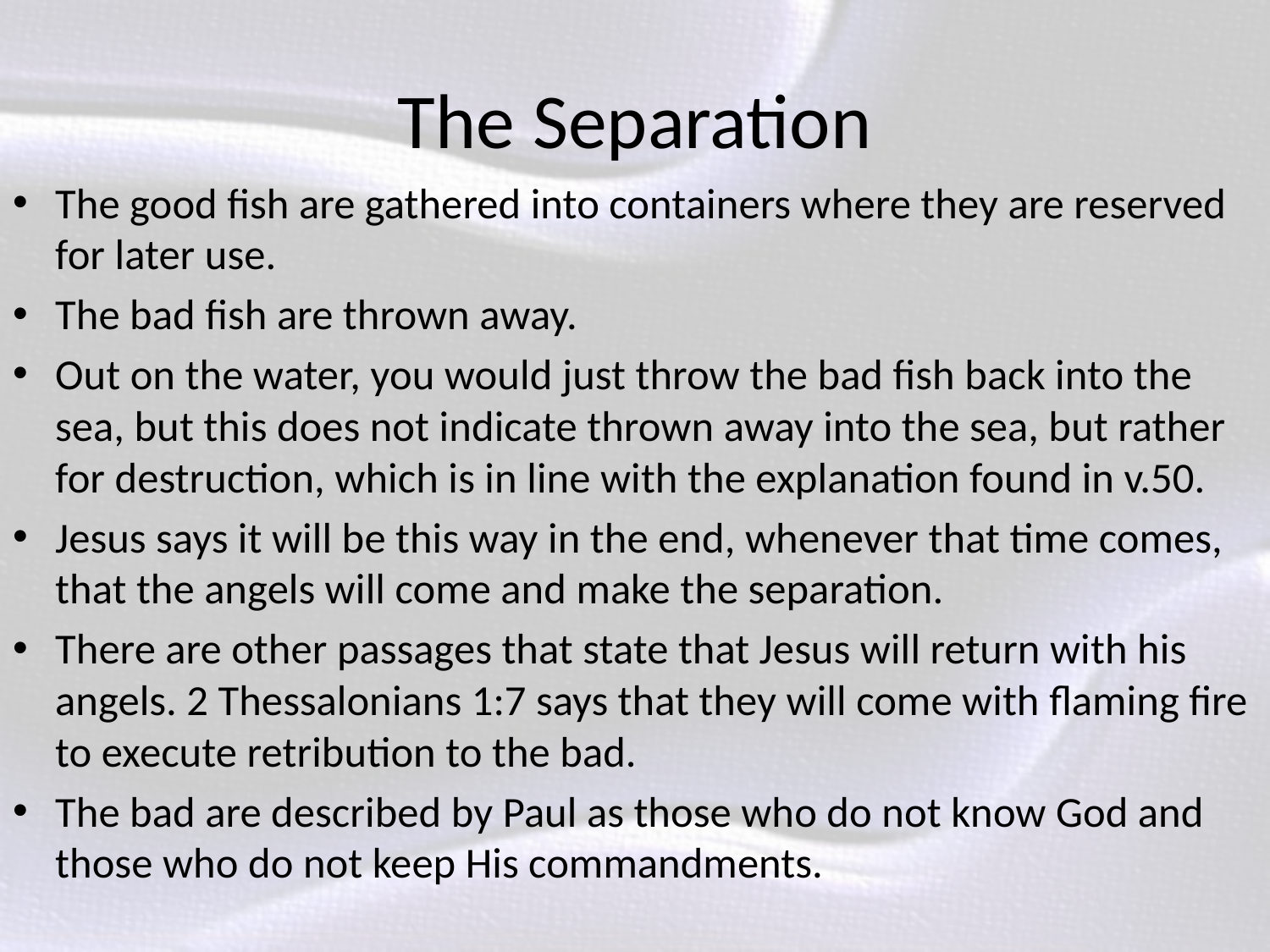

# The Separation
The good fish are gathered into containers where they are reserved for later use.
The bad fish are thrown away.
Out on the water, you would just throw the bad fish back into the sea, but this does not indicate thrown away into the sea, but rather for destruction, which is in line with the explanation found in v.50.
Jesus says it will be this way in the end, whenever that time comes, that the angels will come and make the separation.
There are other passages that state that Jesus will return with his angels. 2 Thessalonians 1:7 says that they will come with flaming fire to execute retribution to the bad.
The bad are described by Paul as those who do not know God and those who do not keep His commandments.